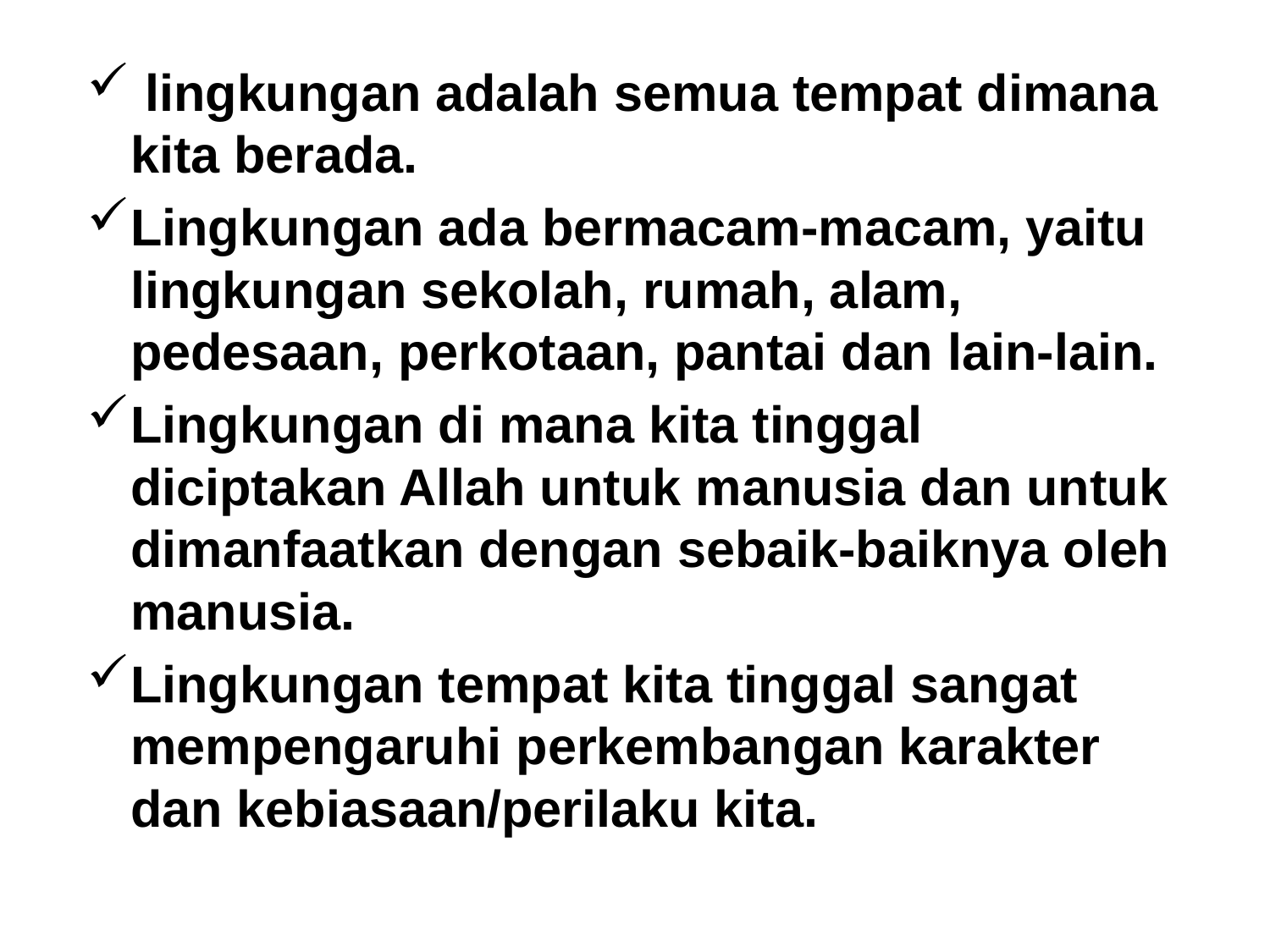

lingkungan adalah semua tempat dimana kita berada.
Lingkungan ada bermacam-macam, yaitu lingkungan sekolah, rumah, alam, pedesaan, perkotaan, pantai dan lain-lain.
Lingkungan di mana kita tinggal diciptakan Allah untuk manusia dan untuk dimanfaatkan dengan sebaik-baiknya oleh manusia.
Lingkungan tempat kita tinggal sangat mempengaruhi perkembangan karakter dan kebiasaan/perilaku kita.